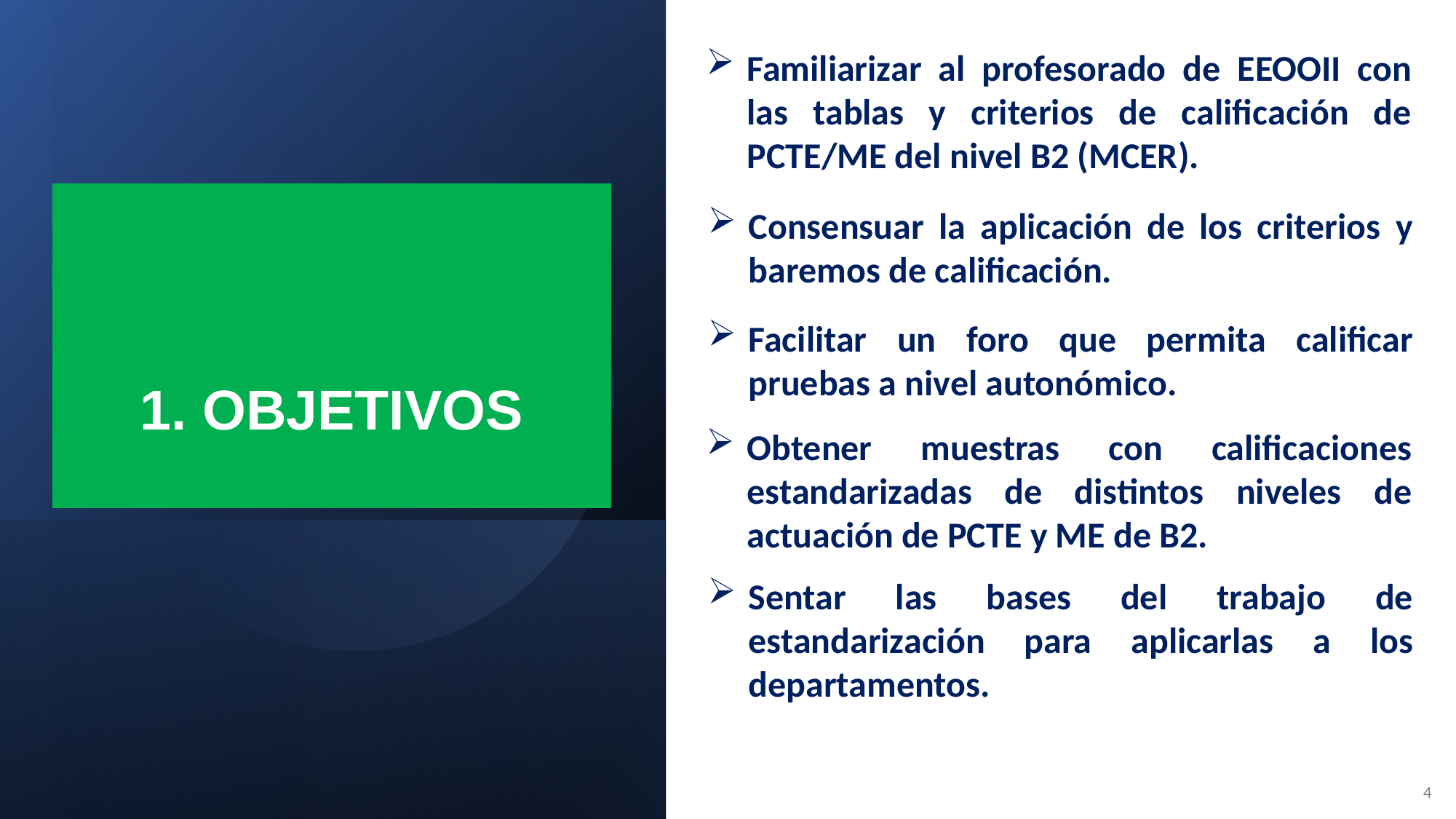

Familiarizar al profesorado de EEOOII con las tablas y criterios de calificación de PCTE/ME del nivel B2 (MCER).

# 1. OBJETIVOS
Consensuar la aplicación de los criterios y baremos de calificación.
Facilitar un foro que permita calificar pruebas a nivel autonómico.

Obtener muestras con calificaciones estandarizadas de distintos niveles de actuación de PCTE y ME de B2.
Sentar las bases del trabajo de estandarización para aplicarlas a los departamentos.
4